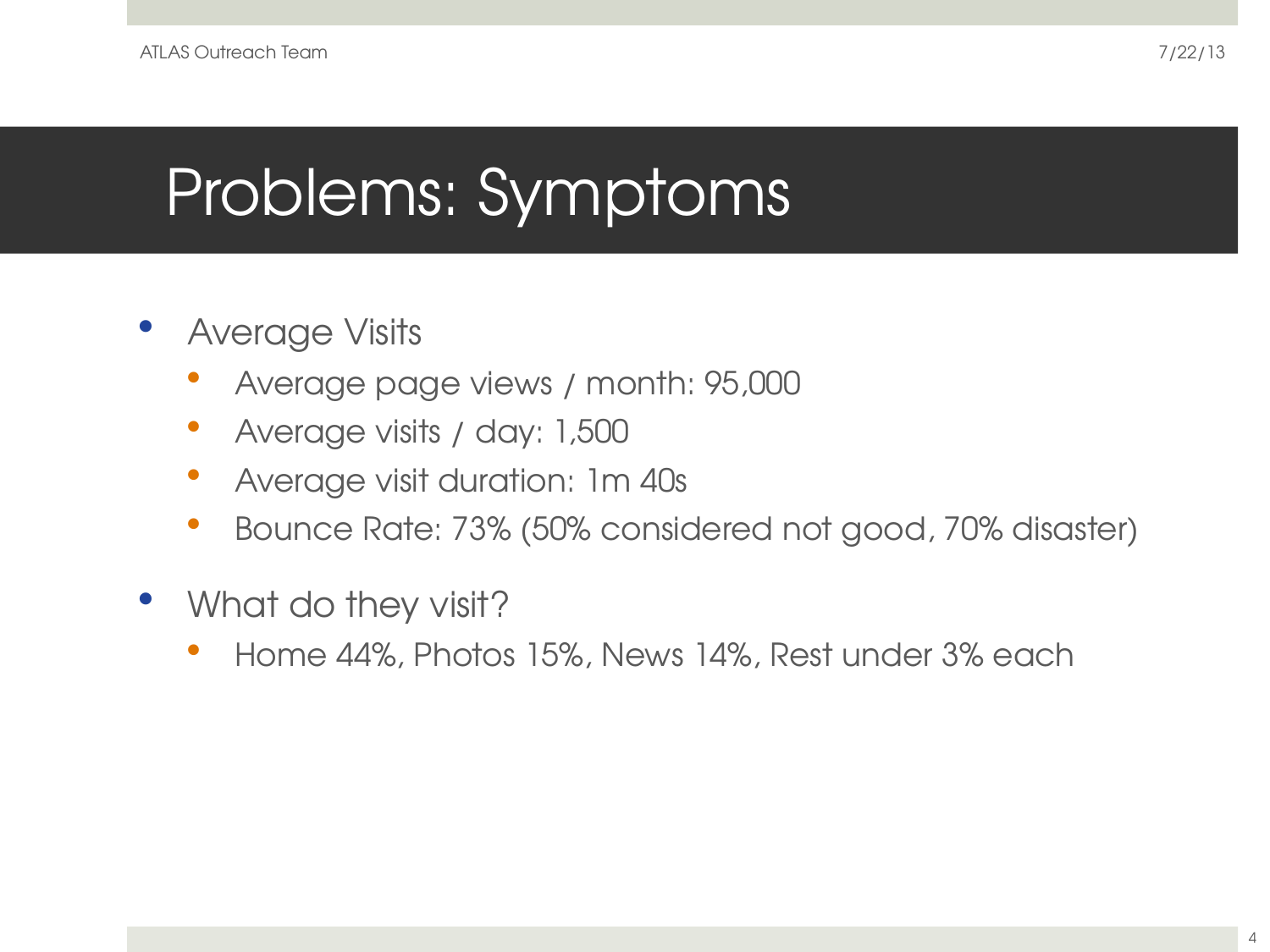

ATLAS Outreach Team
7/22/13
# Problems: Symptoms
Average Visits
Average page views / month: 95,000
Average visits / day: 1,500
Average visit duration: 1m 40s
Bounce Rate: 73% (50% considered not good, 70% disaster)
What do they visit?
Home 44%, Photos 15%, News 14%, Rest under 3% each
4